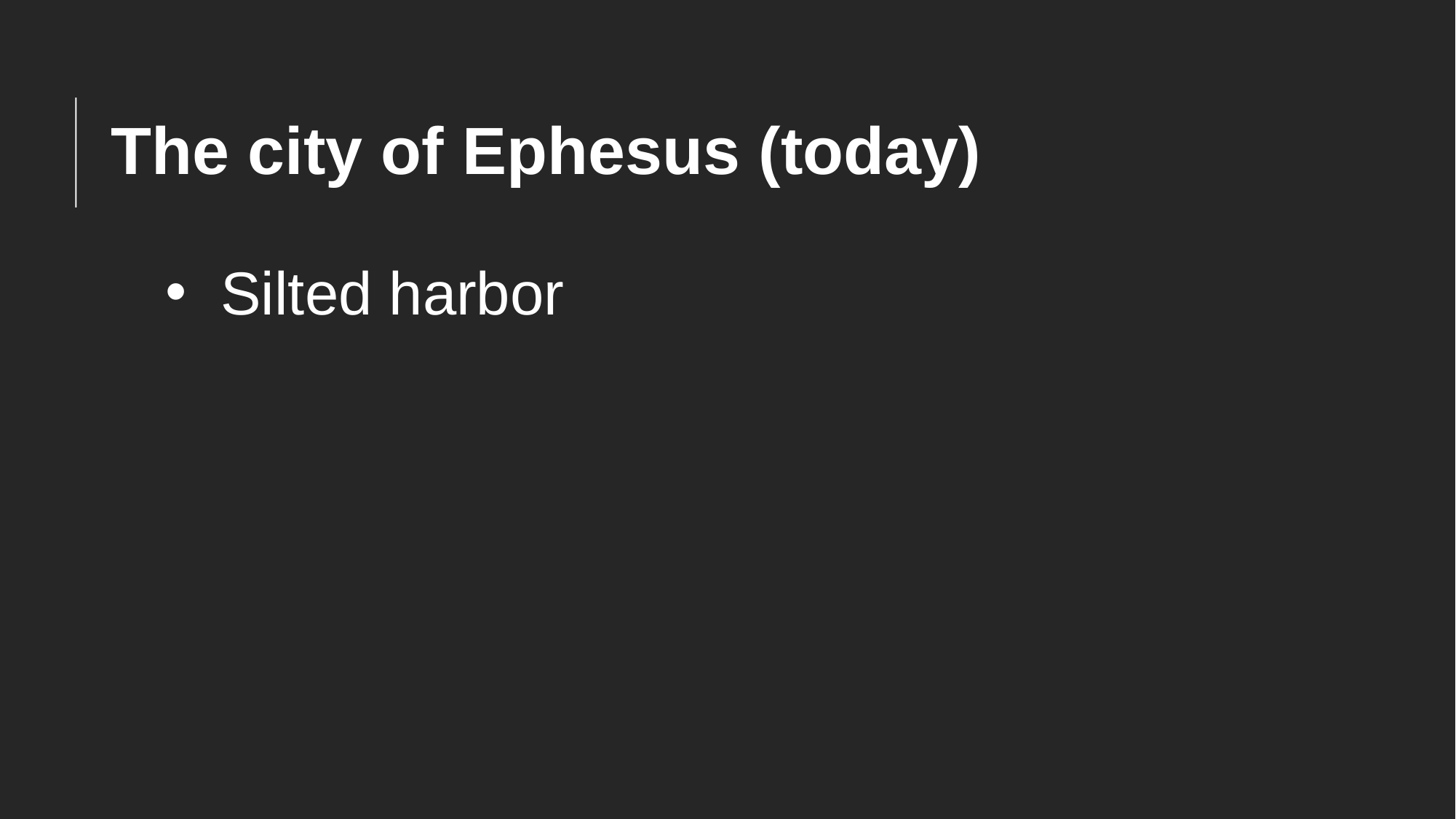

# The city of Ephesus (today)
Silted harbor